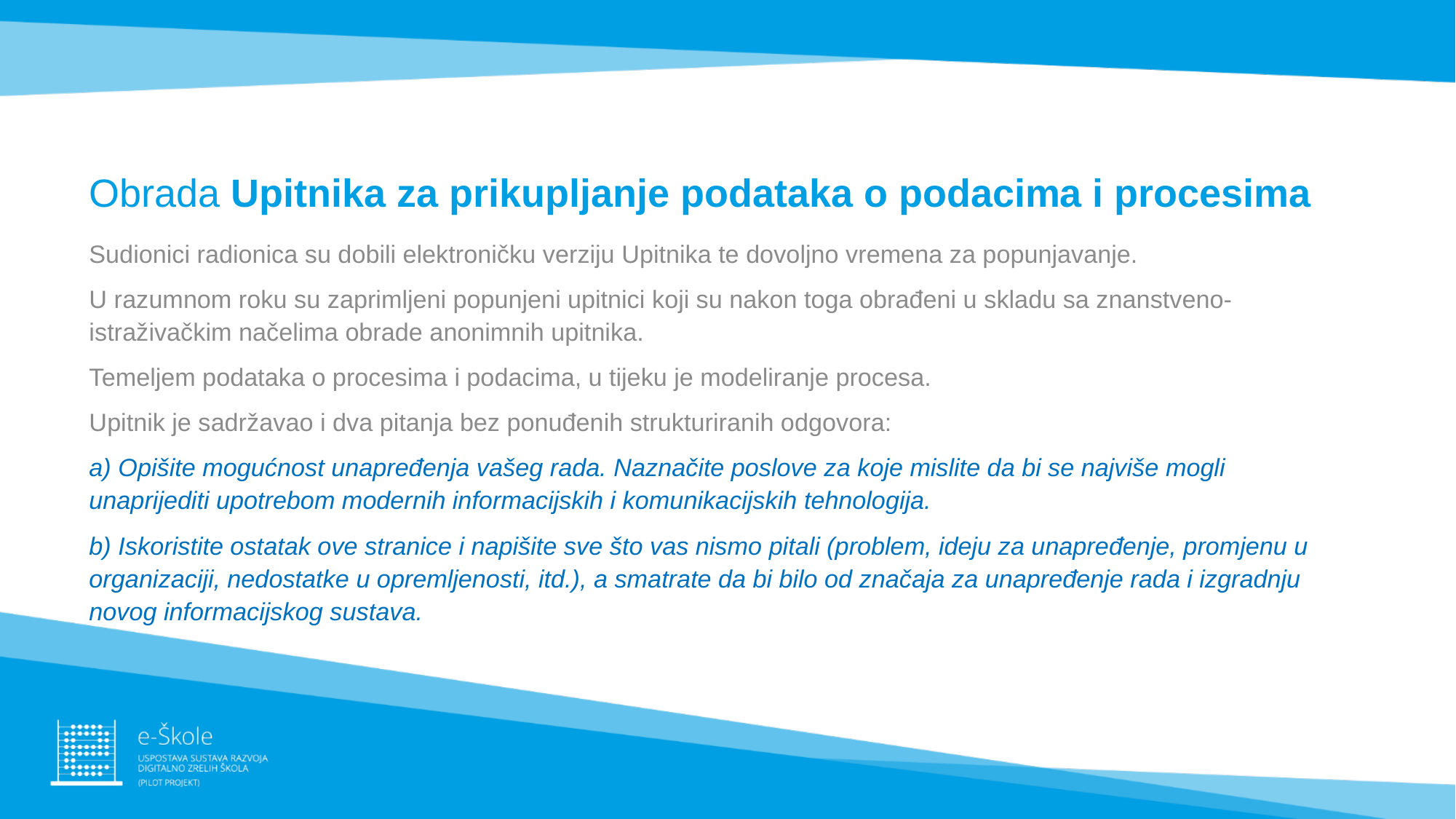

# Obrada Upitnika za prikupljanje podataka o podacima i procesima
Sudionici radionica su dobili elektroničku verziju Upitnika te dovoljno vremena za popunjavanje.
U razumnom roku su zaprimljeni popunjeni upitnici koji su nakon toga obrađeni u skladu sa znanstveno-istraživačkim načelima obrade anonimnih upitnika.
Temeljem podataka o procesima i podacima, u tijeku je modeliranje procesa.
Upitnik je sadržavao i dva pitanja bez ponuđenih strukturiranih odgovora:
a) Opišite mogućnost unapređenja vašeg rada. Naznačite poslove za koje mislite da bi se najviše mogli unaprijediti upotrebom modernih informacijskih i komunikacijskih tehnologija.
b) Iskoristite ostatak ove stranice i napišite sve što vas nismo pitali (problem, ideju za unapređenje, promjenu u organizaciji, nedostatke u opremljenosti, itd.), a smatrate da bi bilo od značaja za unapređenje rada i izgradnju novog informacijskog sustava.